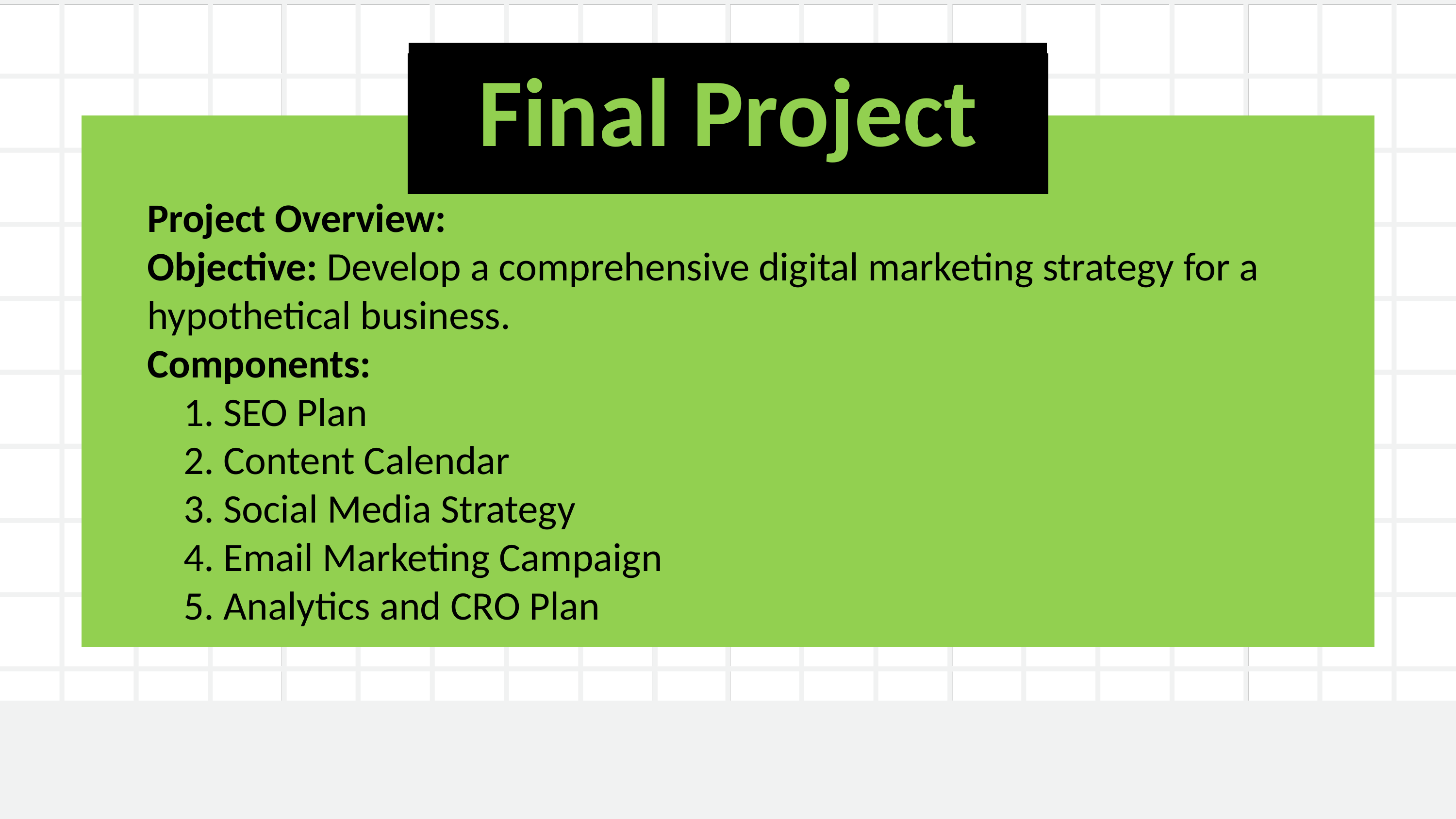

Final Project

Project Overview:
Objective: Develop a comprehensive digital marketing strategy for a hypothetical business.
Components:
1. SEO Plan
2. Content Calendar
3. Social Media Strategy
4. Email Marketing Campaign
5. Analytics and CRO Plan